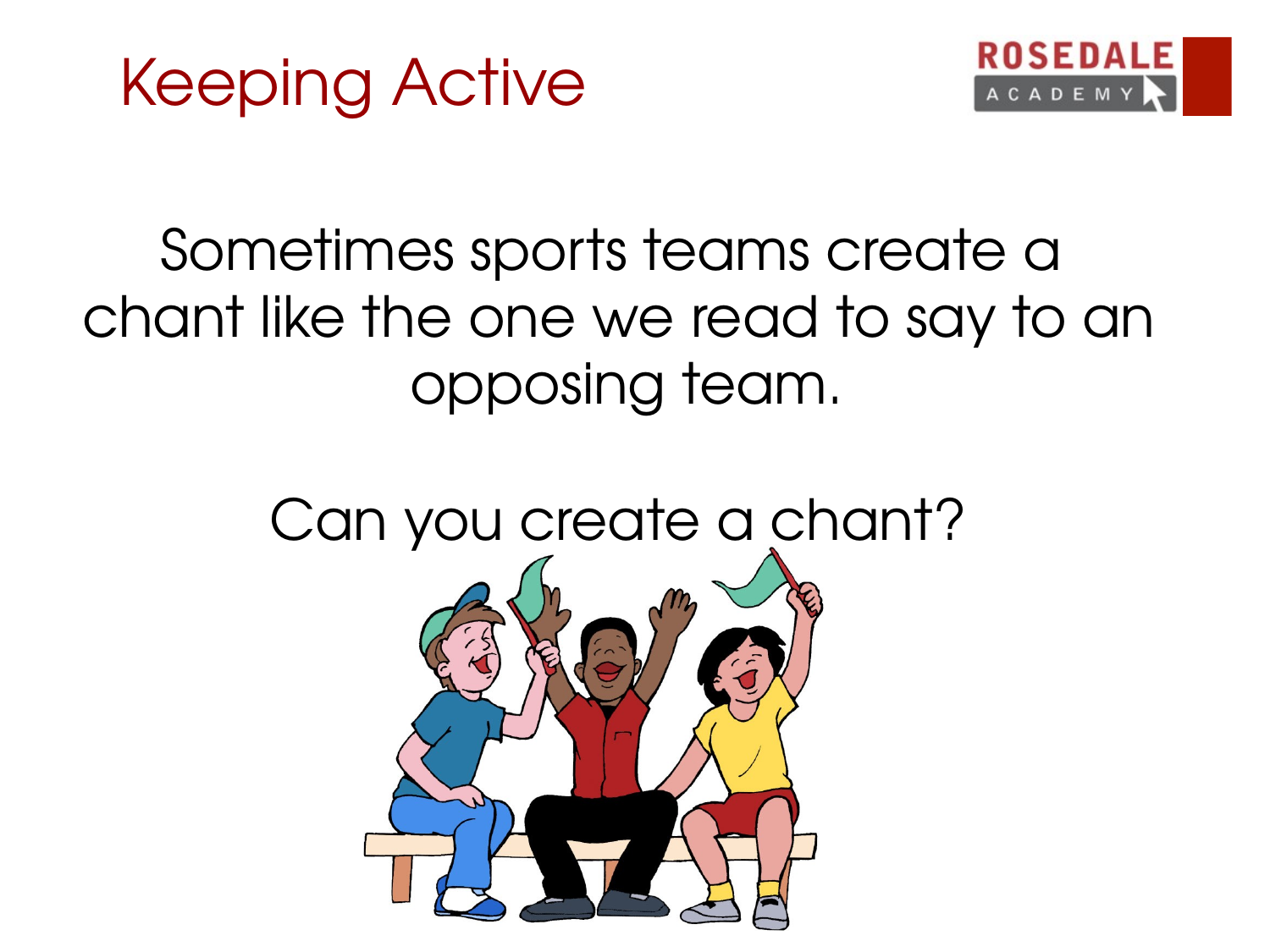

# Keeping Active
Sometimes sports teams create a  chant like the one we read to say to an  opposing team.

Can you create a chant?